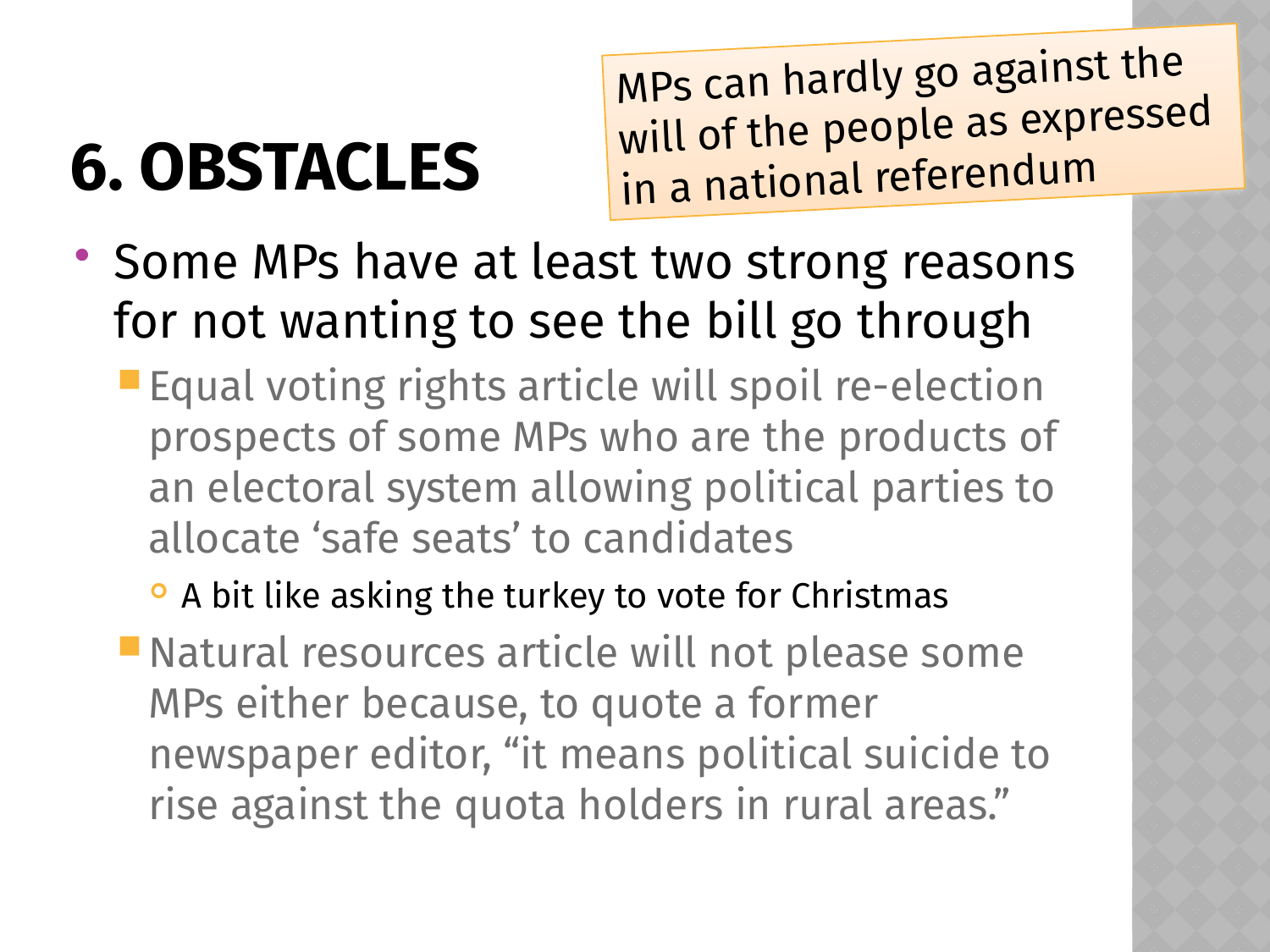

MPs can hardly go against the will of the people as expressed in a national referendum
# 6. obstacles
Some MPs have at least two strong reasons for not wanting to see the bill go through
Equal voting rights article will spoil re-election prospects of some MPs who are the products of an electoral system allowing political parties to allocate ‘safe seats’ to candidates
A bit like asking the turkey to vote for Christmas
Natural resources article will not please some MPs either because, to quote a former newspaper editor, “it means political suicide to rise against the quota holders in rural areas.”